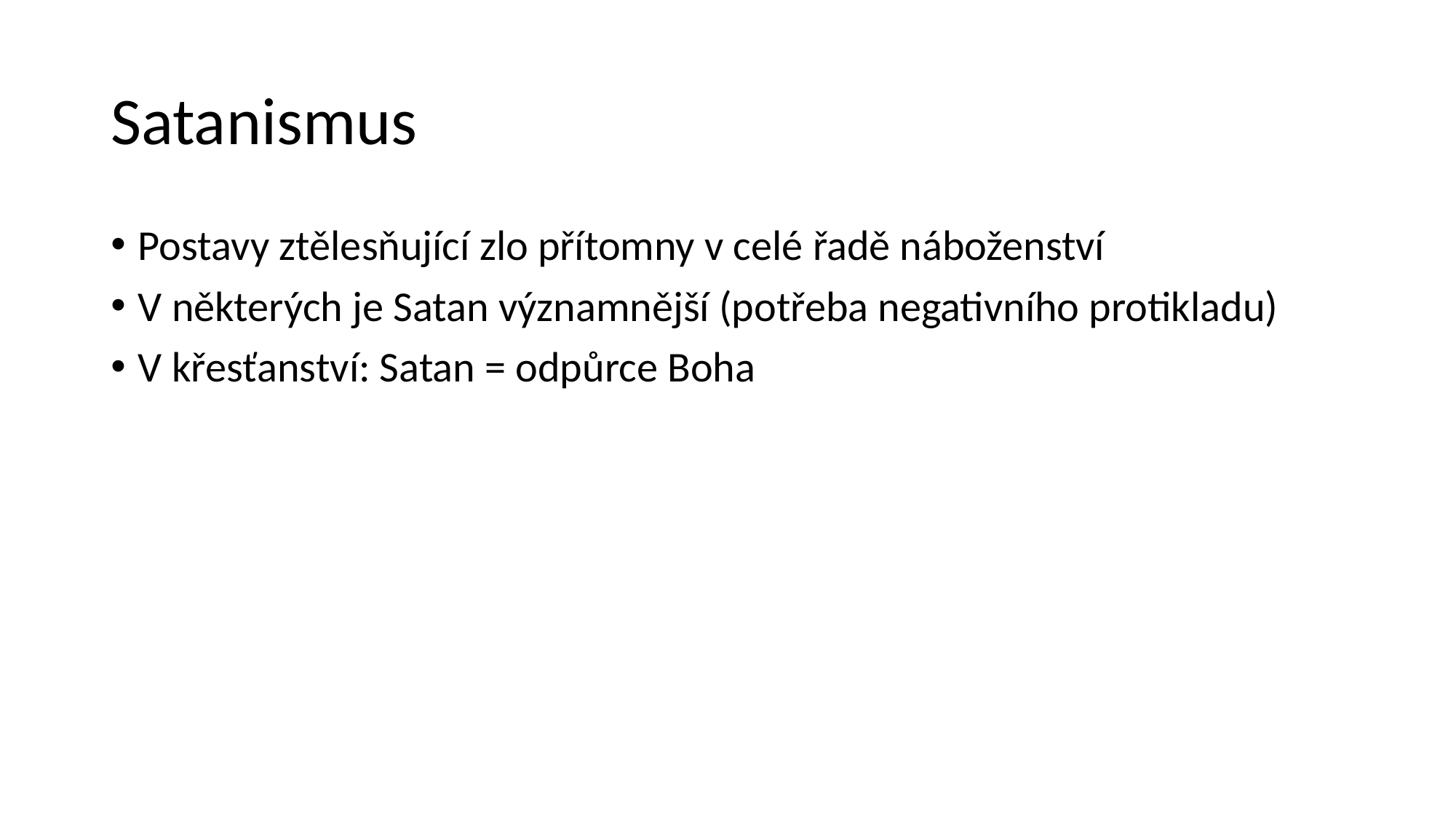

# Satanismus
Postavy ztělesňující zlo přítomny v celé řadě náboženství
V některých je Satan významnější (potřeba negativního protikladu)
V křesťanství: Satan = odpůrce Boha